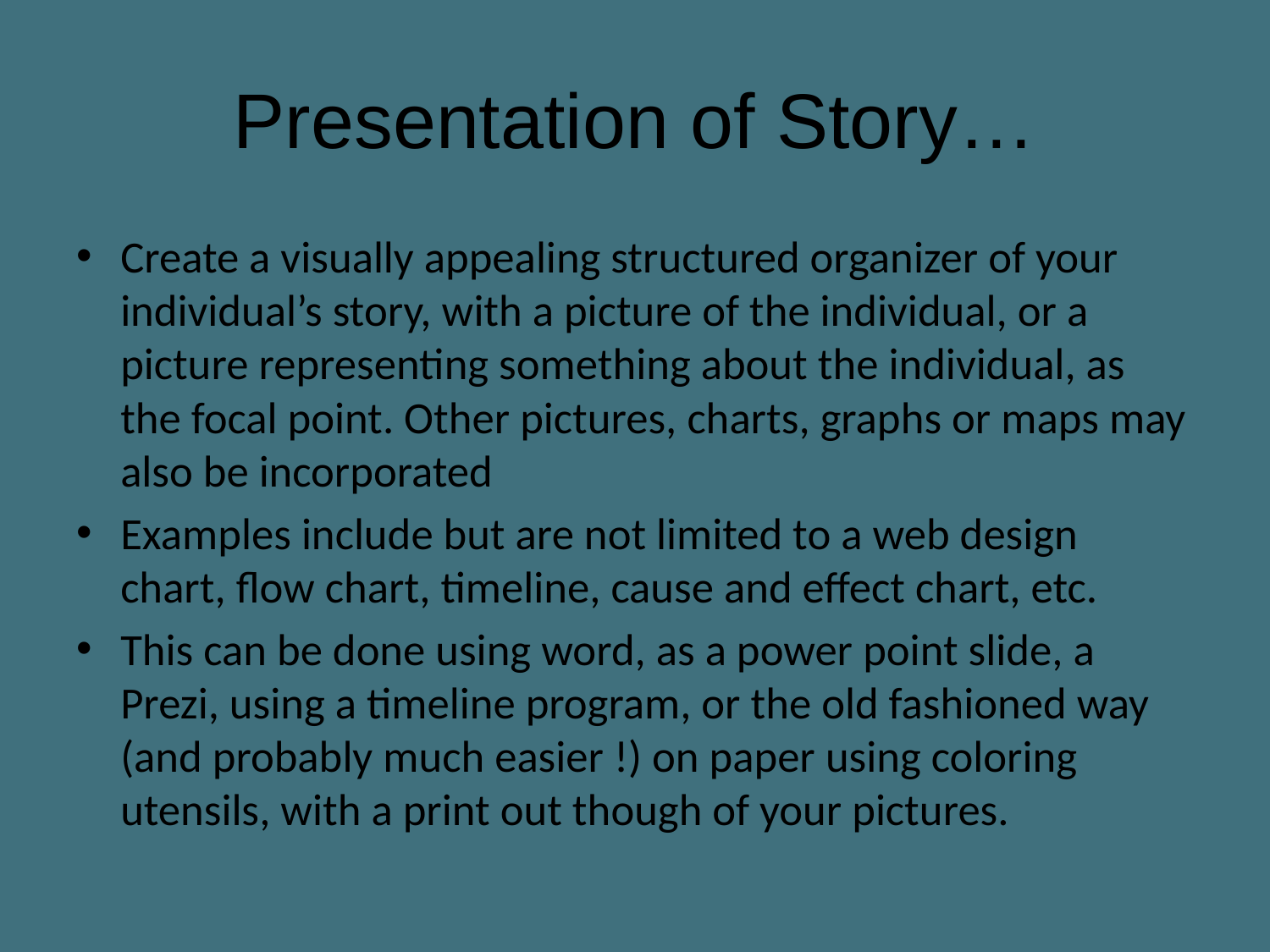

# Presentation of Story…
Create a visually appealing structured organizer of your individual’s story, with a picture of the individual, or a picture representing something about the individual, as the focal point. Other pictures, charts, graphs or maps may also be incorporated
Examples include but are not limited to a web design chart, flow chart, timeline, cause and effect chart, etc.
This can be done using word, as a power point slide, a Prezi, using a timeline program, or the old fashioned way (and probably much easier !) on paper using coloring utensils, with a print out though of your pictures.